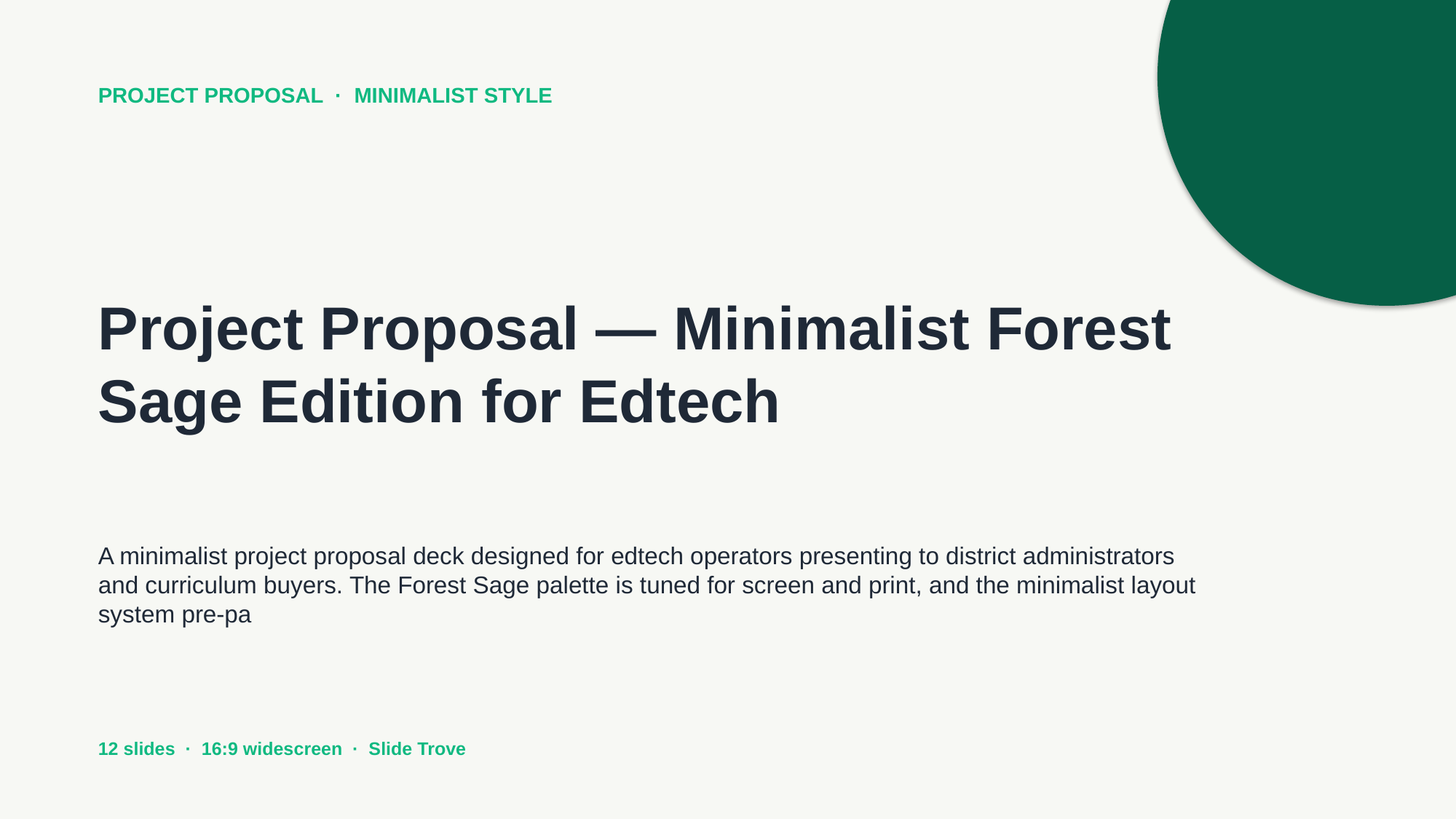

PROJECT PROPOSAL  ·  MINIMALIST STYLE
Project Proposal — Minimalist Forest Sage Edition for Edtech
A minimalist project proposal deck designed for edtech operators presenting to district administrators and curriculum buyers. The Forest Sage palette is tuned for screen and print, and the minimalist layout system pre-pa
12 slides  ·  16:9 widescreen  ·  Slide Trove